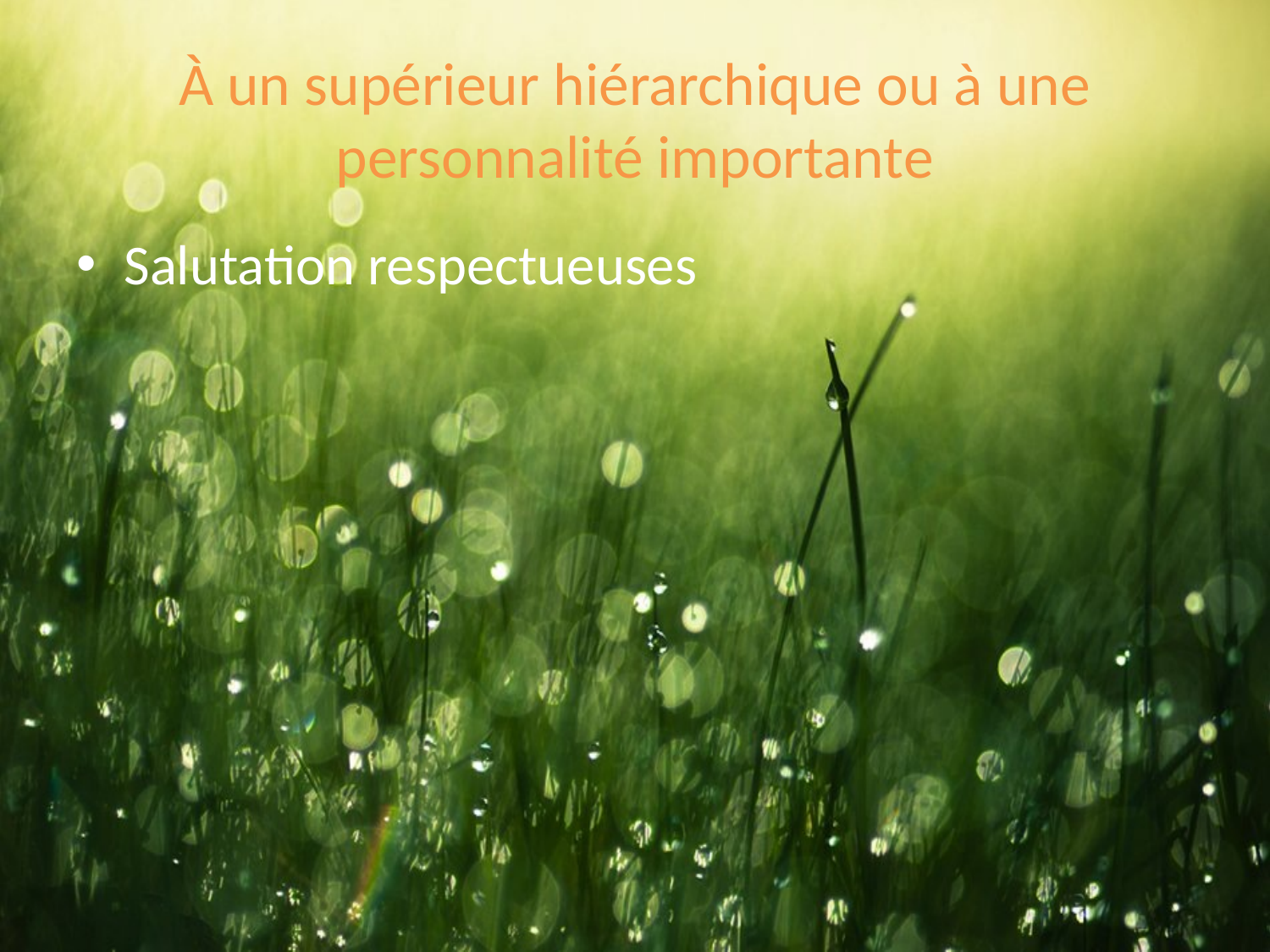

# À un supérieur hiérarchique ou à une personnalité importante
Salutation respectueuses